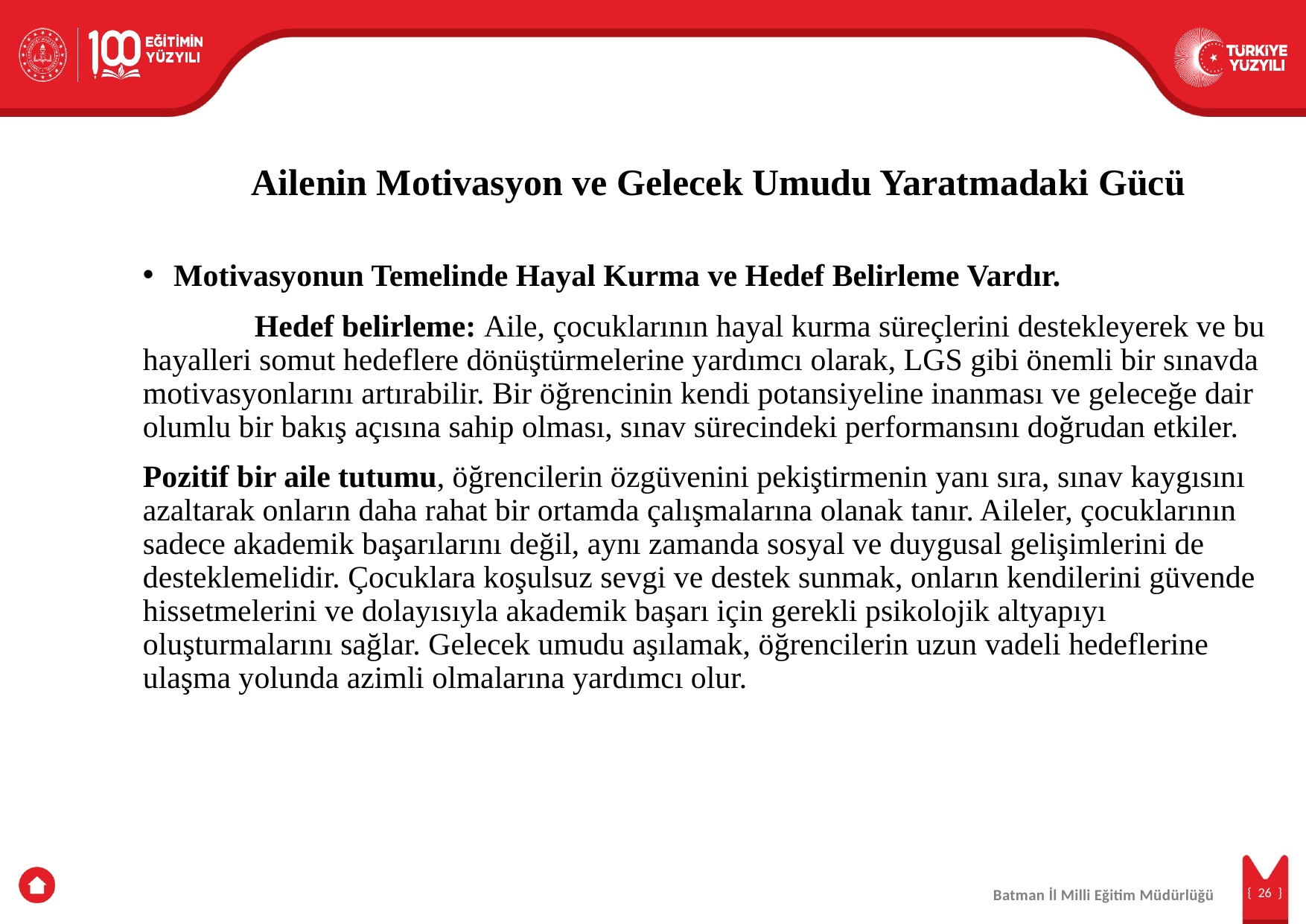

Ailenin Motivasyon ve Gelecek Umudu Yaratmadaki Gücü
Motivasyonun Temelinde Hayal Kurma ve Hedef Belirleme Vardır.
	Hedef belirleme: Aile, çocuklarının hayal kurma süreçlerini destekleyerek ve bu hayalleri somut hedeflere dönüştürmelerine yardımcı olarak, LGS gibi önemli bir sınavda motivasyonlarını artırabilir. Bir öğrencinin kendi potansiyeline inanması ve geleceğe dair olumlu bir bakış açısına sahip olması, sınav sürecindeki performansını doğrudan etkiler.
Pozitif bir aile tutumu, öğrencilerin özgüvenini pekiştirmenin yanı sıra, sınav kaygısını azaltarak onların daha rahat bir ortamda çalışmalarına olanak tanır. Aileler, çocuklarının sadece akademik başarılarını değil, aynı zamanda sosyal ve duygusal gelişimlerini de desteklemelidir. Çocuklara koşulsuz sevgi ve destek sunmak, onların kendilerini güvende hissetmelerini ve dolayısıyla akademik başarı için gerekli psikolojik altyapıyı oluşturmalarını sağlar. Gelecek umudu aşılamak, öğrencilerin uzun vadeli hedeflerine ulaşma yolunda azimli olmalarına yardımcı olur.